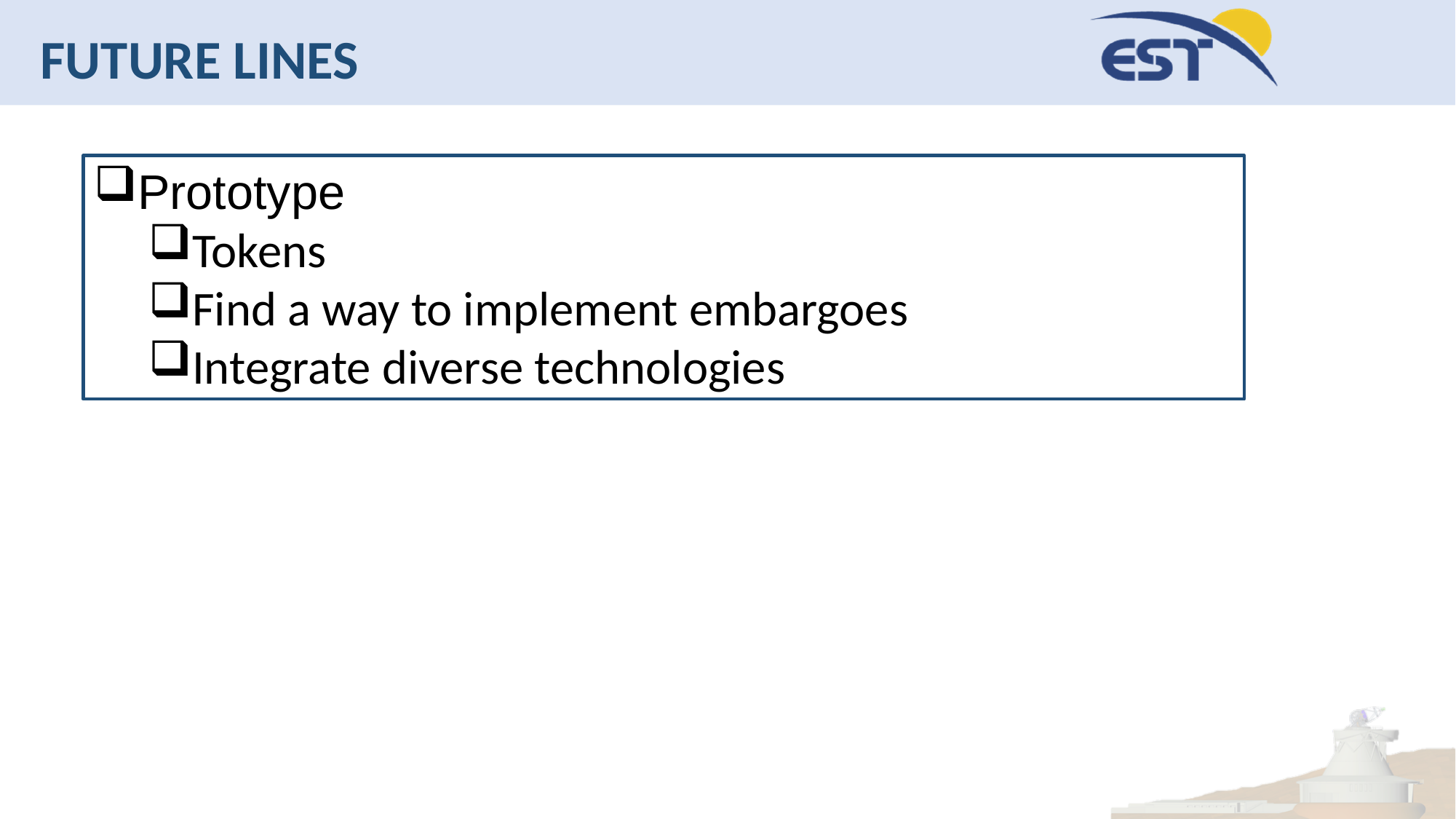

Future lines
Prototype
Tokens
Find a way to implement embargoes
Integrate diverse technologies